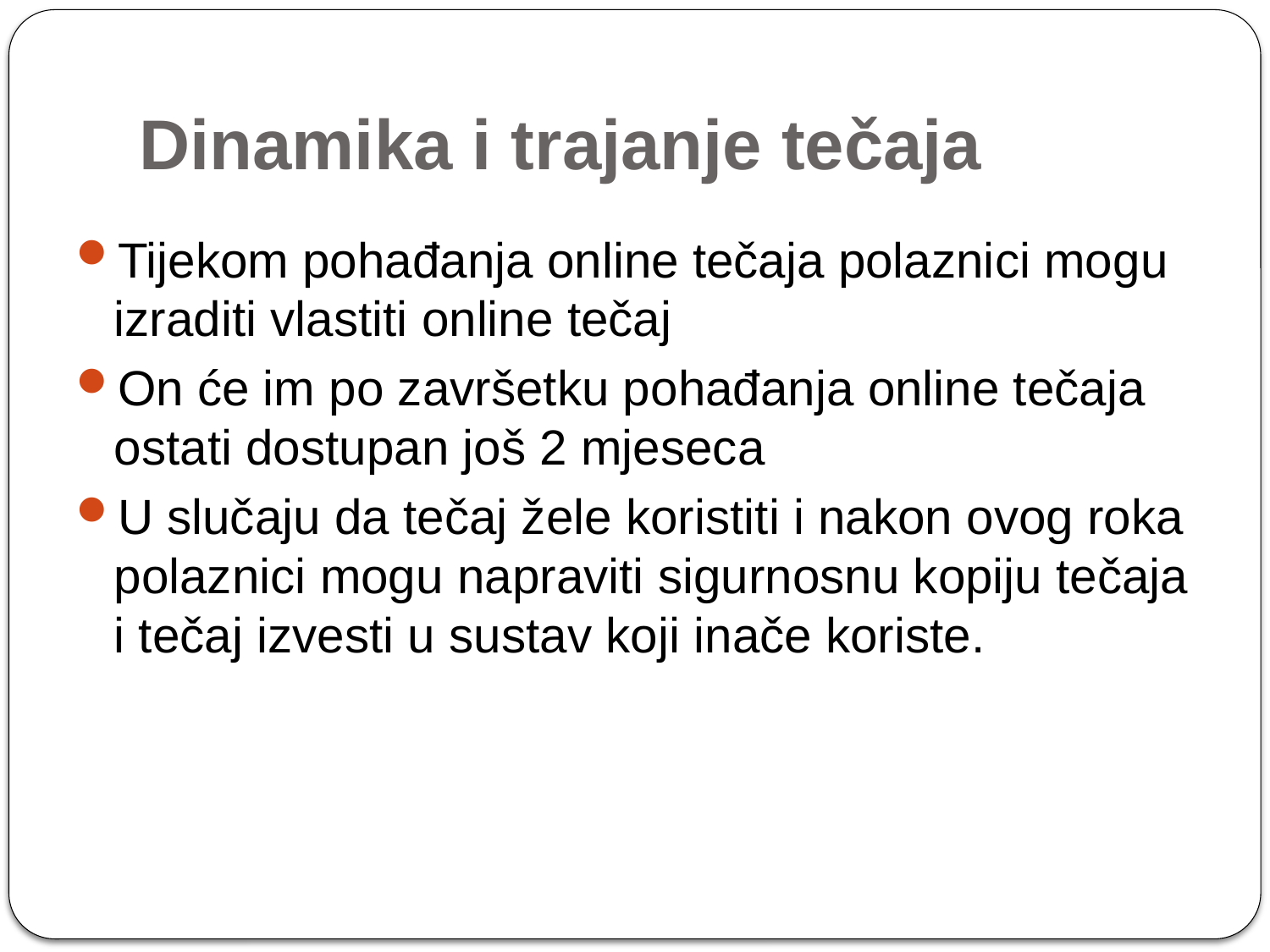

# Dinamika i trajanje tečaja
Tijekom pohađanja online tečaja polaznici mogu izraditi vlastiti online tečaj
On će im po završetku pohađanja online tečaja ostati dostupan još 2 mjeseca
U slučaju da tečaj žele koristiti i nakon ovog roka polaznici mogu napraviti sigurnosnu kopiju tečaja i tečaj izvesti u sustav koji inače koriste.